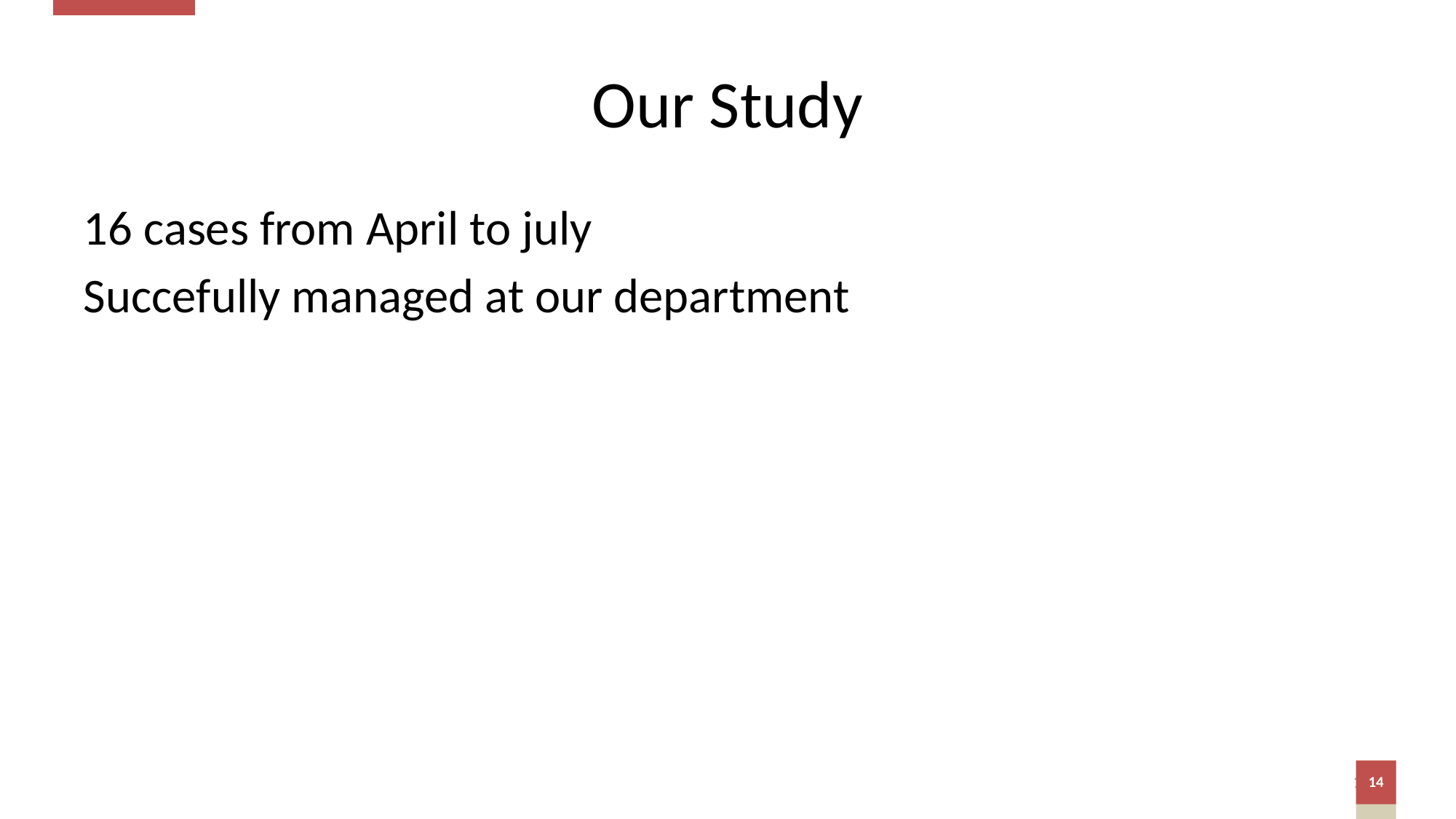

# Our Study
16 cases from April to july
Succefully managed at our department
14